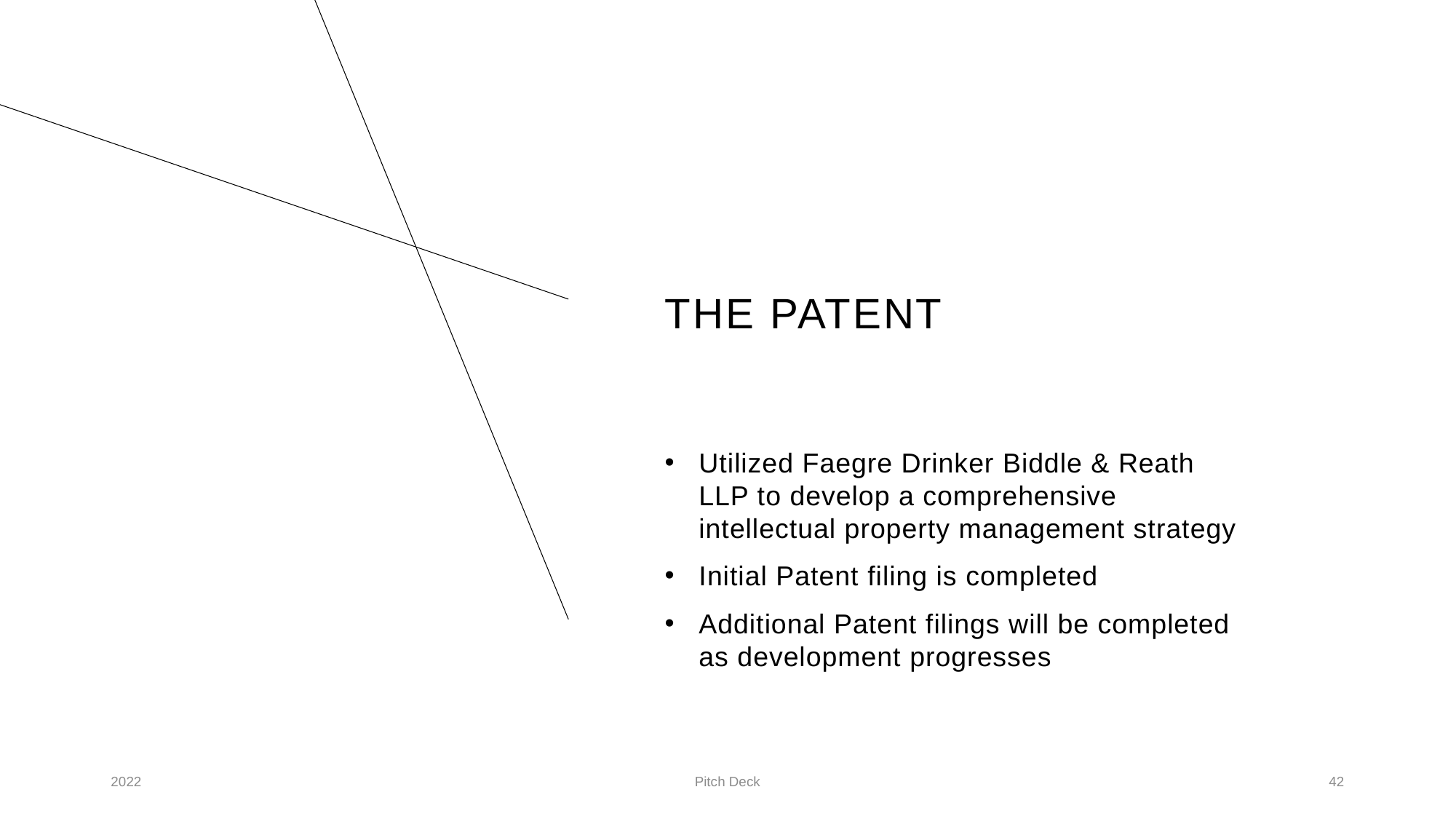

# The patent
Utilized Faegre Drinker Biddle & Reath LLP to develop a comprehensive intellectual property management strategy
Initial Patent filing is completed
Additional Patent filings will be completed as development progresses
2022
Pitch Deck
42